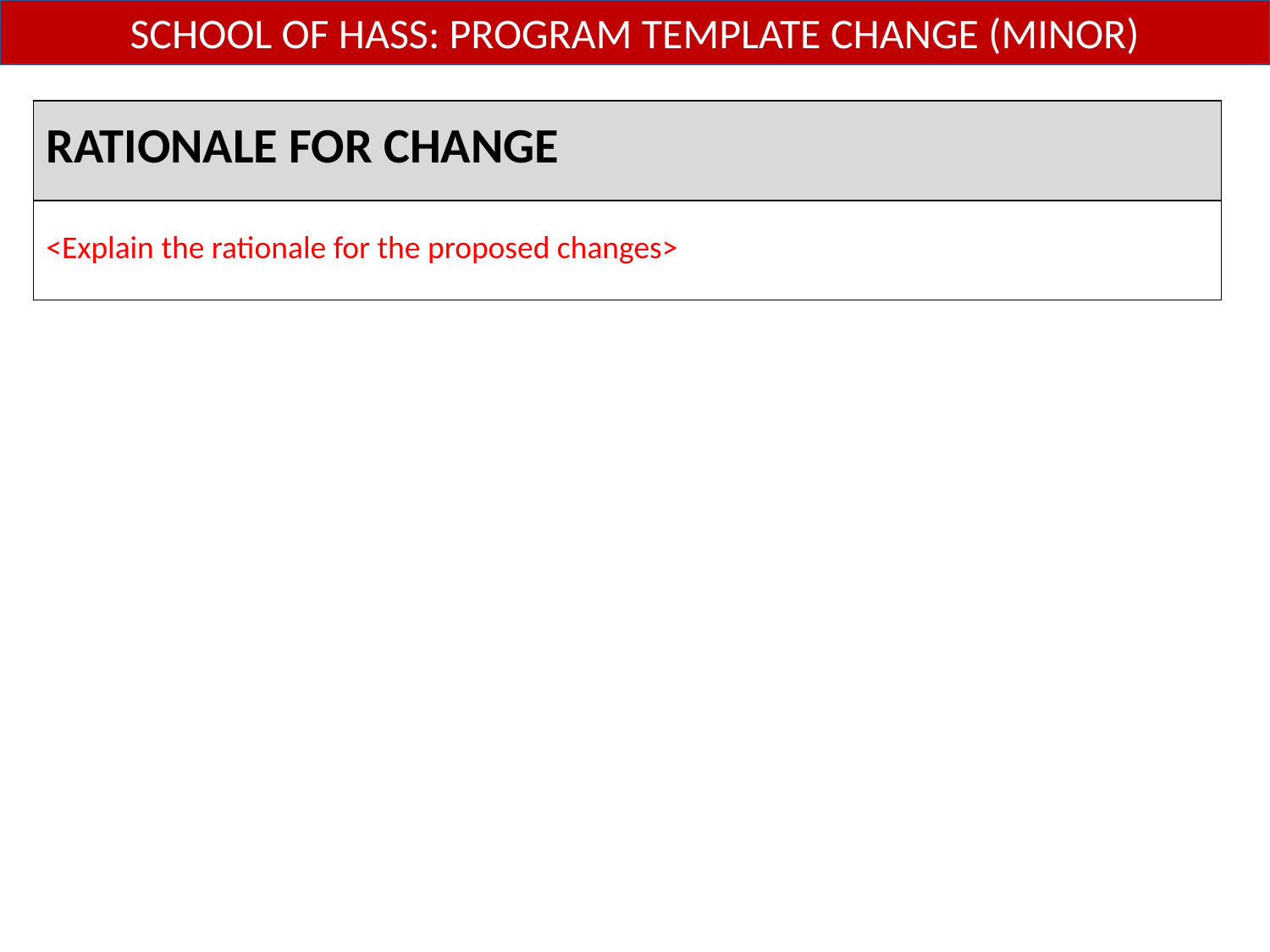

SCHOOL OF HASS: PROGRAM TEMPLATE CHANGE (MINOR)
| RATIONALE FOR CHANGE |
| --- |
| <Explain the rationale for the proposed changes> |